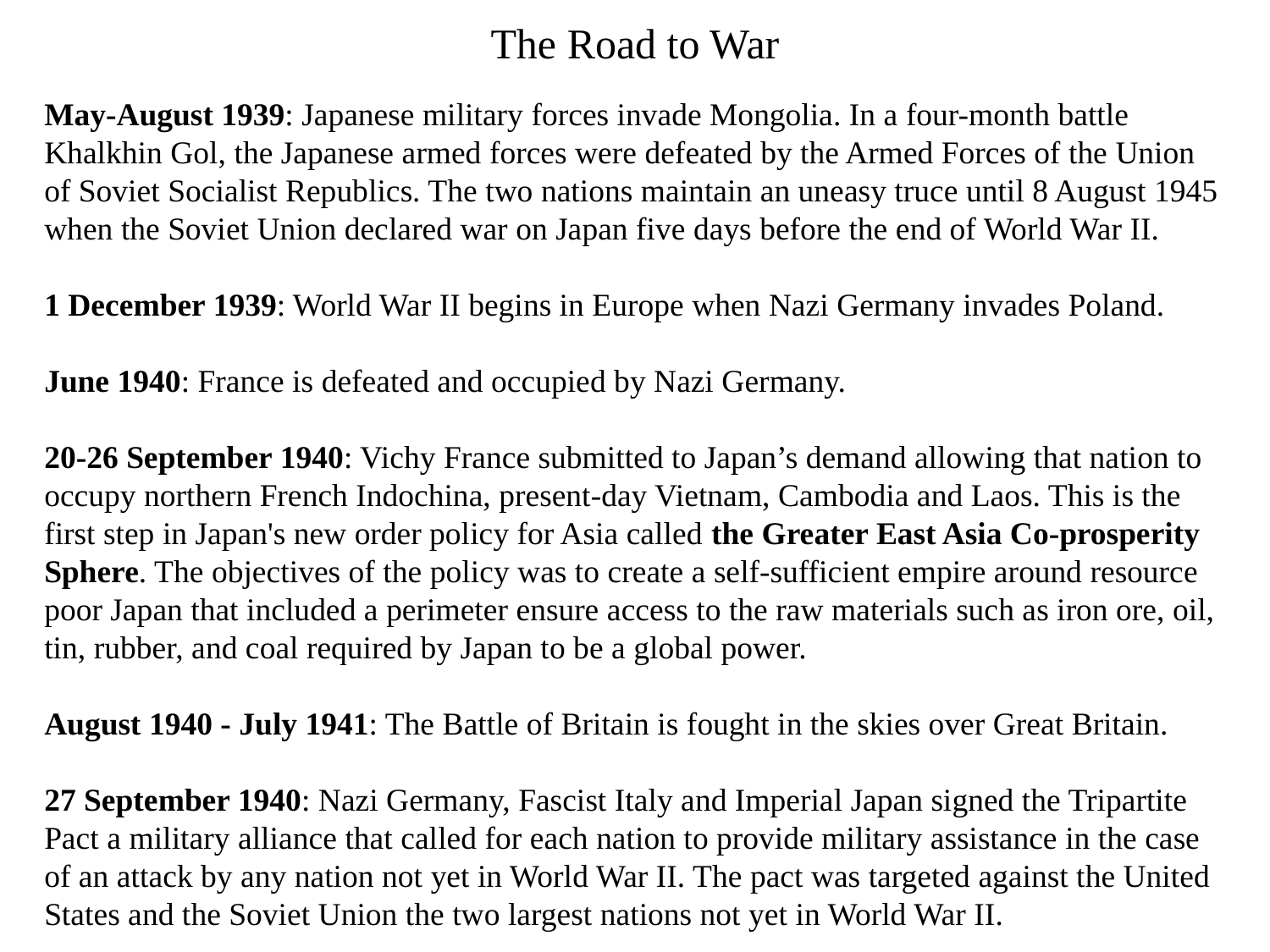

# The Road to War
May-August 1939: Japanese military forces invade Mongolia. In a four-month battle Khalkhin Gol, the Japanese armed forces were defeated by the Armed Forces of the Union of Soviet Socialist Republics. The two nations maintain an uneasy truce until 8 August 1945 when the Soviet Union declared war on Japan five days before the end of World War II.

1 December 1939: World War II begins in Europe when Nazi Germany invades Poland.

June 1940: France is defeated and occupied by Nazi Germany.

20-26 September 1940: Vichy France submitted to Japan’s demand allowing that nation to occupy northern French Indochina, present-day Vietnam, Cambodia and Laos. This is the first step in Japan's new order policy for Asia called the Greater East Asia Co-prosperity Sphere. The objectives of the policy was to create a self-sufficient empire around resource poor Japan that included a perimeter ensure access to the raw materials such as iron ore, oil, tin, rubber, and coal required by Japan to be a global power.

August 1940 - July 1941: The Battle of Britain is fought in the skies over Great Britain.

27 September 1940: Nazi Germany, Fascist Italy and Imperial Japan signed the Tripartite Pact a military alliance that called for each nation to provide military assistance in the case of an attack by any nation not yet in World War II. The pact was targeted against the United States and the Soviet Union the two largest nations not yet in World War II.